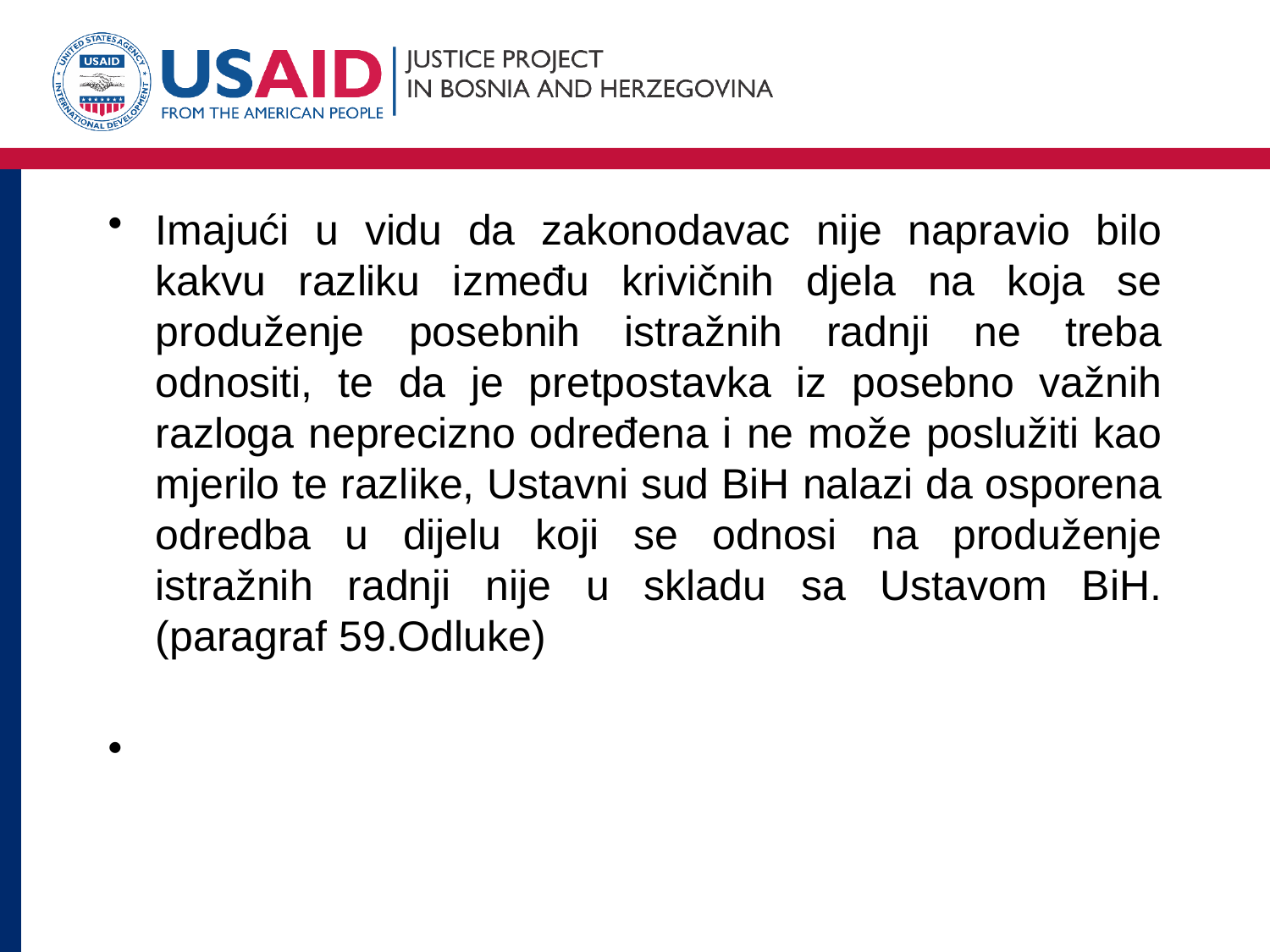

#
Imajući u vidu da zakonodavac nije napravio bilo kakvu razliku između krivičnih djela na koja se produženje posebnih istražnih radnji ne treba odnositi, te da je pretpostavka iz posebno važnih razloga neprecizno određena i ne može poslužiti kao mjerilo te razlike, Ustavni sud BiH nalazi da osporena odredba u dijelu koji se odnosi na produženje istražnih radnji nije u skladu sa Ustavom BiH. (paragraf 59.Odluke)